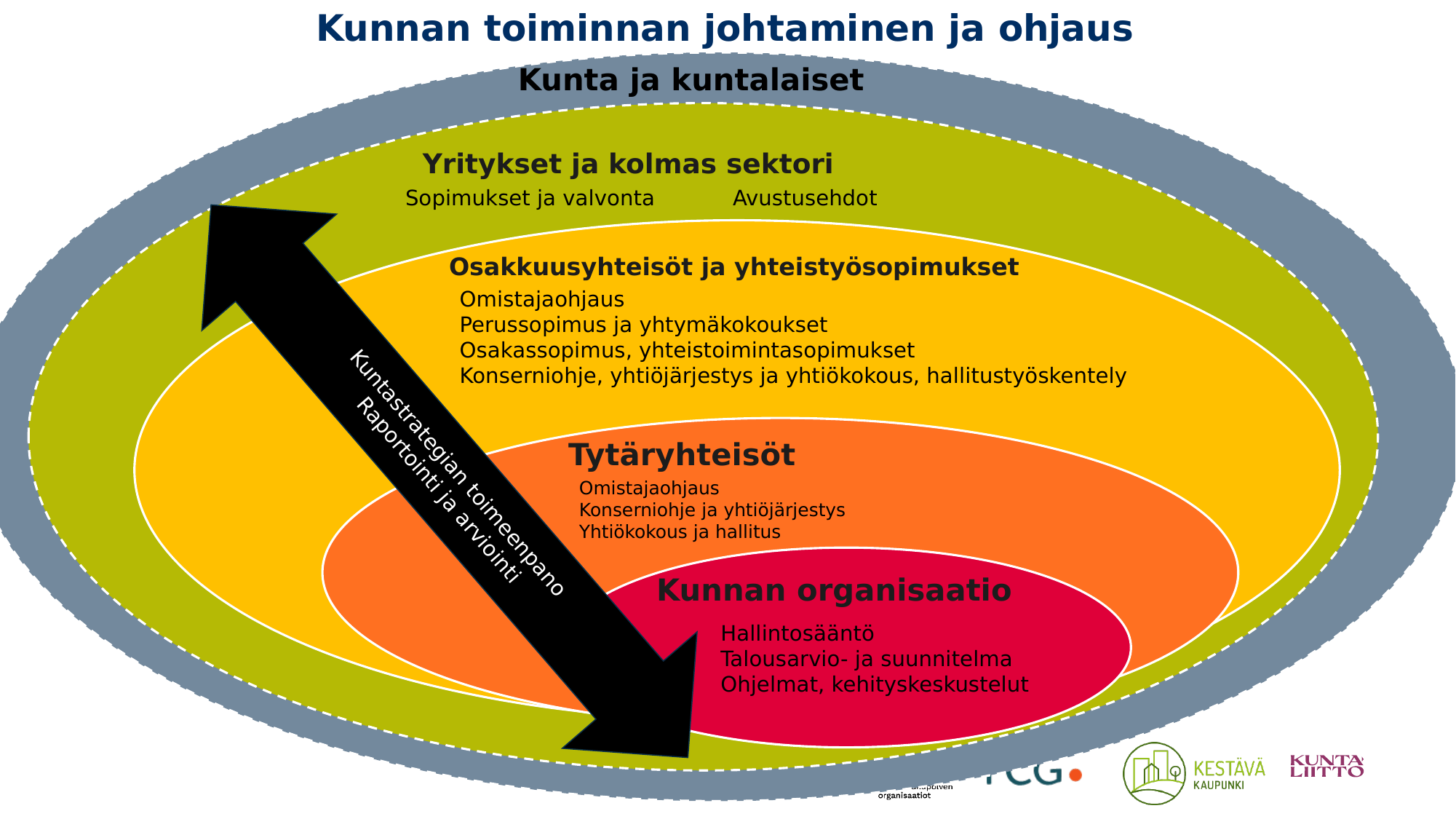

Kunnan toiminnan johtaminen ja ohjaus

Kunta ja kuntalaiset

Yritykset ja kolmas sektori
Sopimukset ja valvonta	Avustusehdot

Osakkuusyhteisöt ja yhteistyösopimukset
Omistajaohjaus
Perussopimus ja yhtymäkokoukset
Osakassopimus, yhteistoimintasopimukset
Konserniohje, yhtiöjärjestys ja yhtiökokous, hallitustyöskentely
Kuntastrategian toimeenpano
Raportointi ja arviointi

Tytäryhteisöt
Omistajaohjaus
Konserniohje ja yhtiöjärjestys
Yhtiökokous ja hallitus

Kunnan organisaatio
Hallintosääntö
Talousarvio- ja suunnitelma
Ohjelmat, kehityskeskustelut